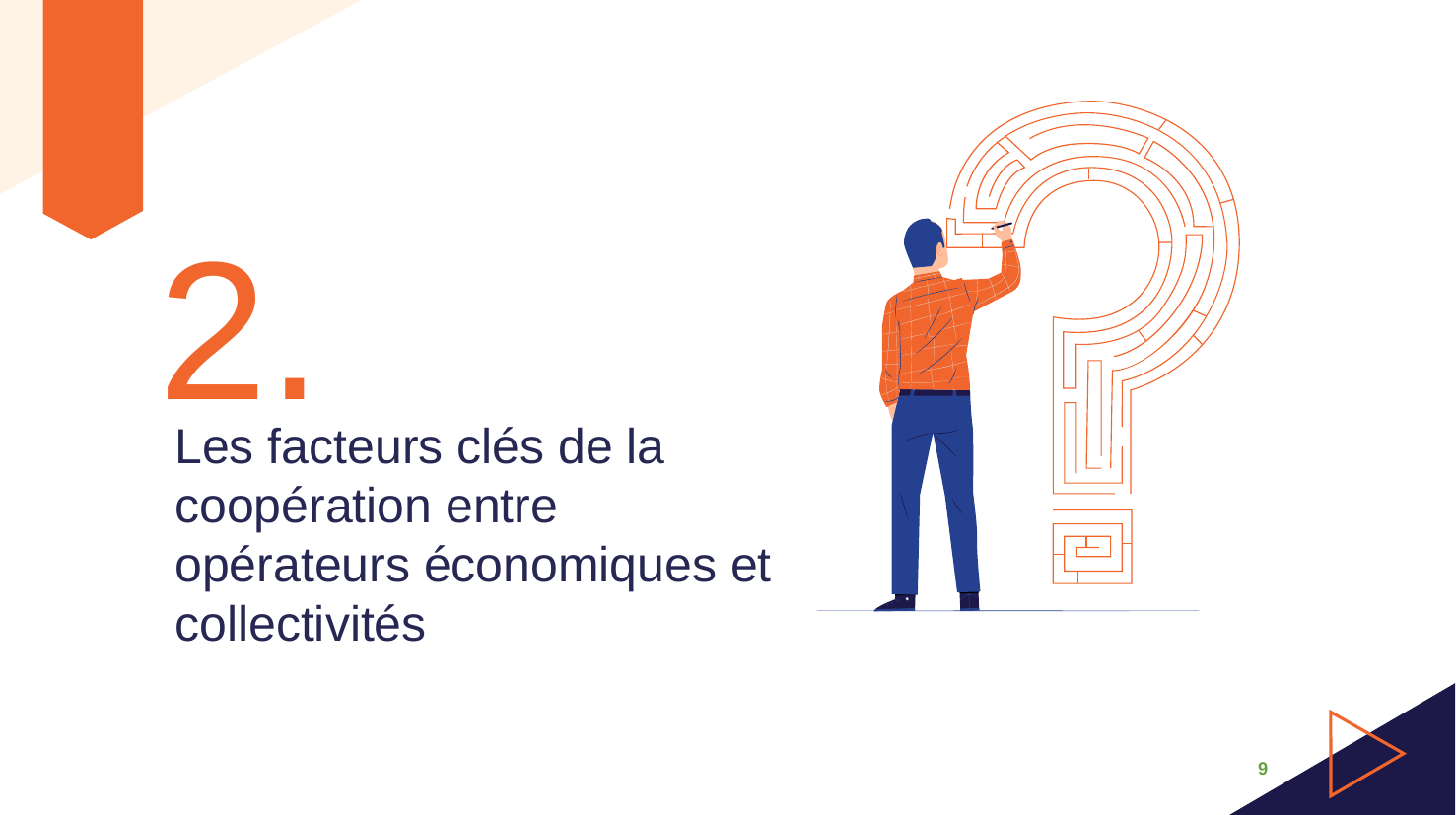

2.
Les facteurs clés de la coopération entre opérateurs économiques et collectivités

9